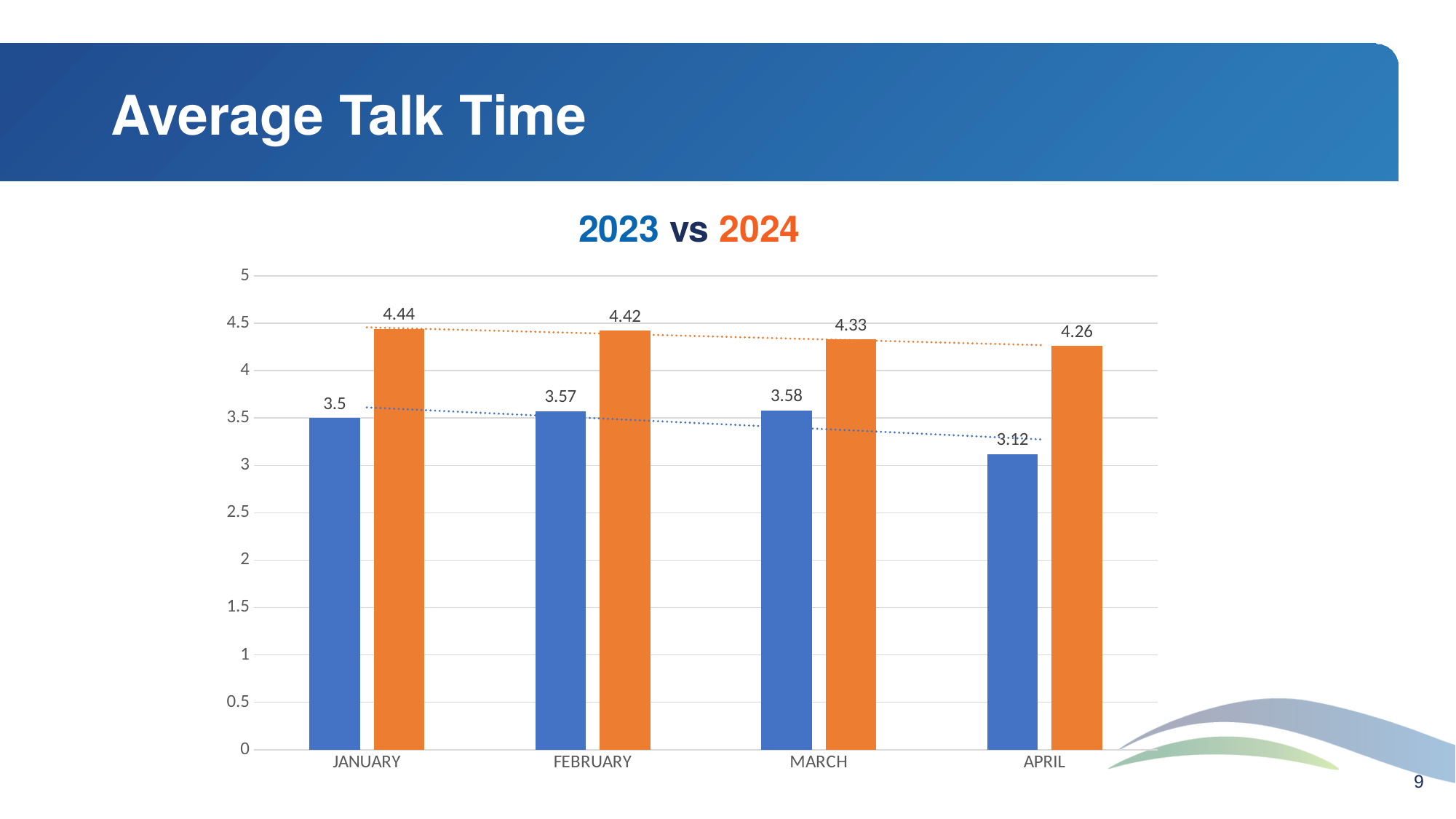

# Average Talk Time
2023 vs 2024

### Chart

| Category | 2023 | 2024 |
|---|---|---|
| JANUARY | 3.5 | 4.44 |
| FEBRUARY | 3.57 | 4.42 |
| MARCH | 3.58 | 4.33 |
| APRIL | 3.12 | 4.26 |
9